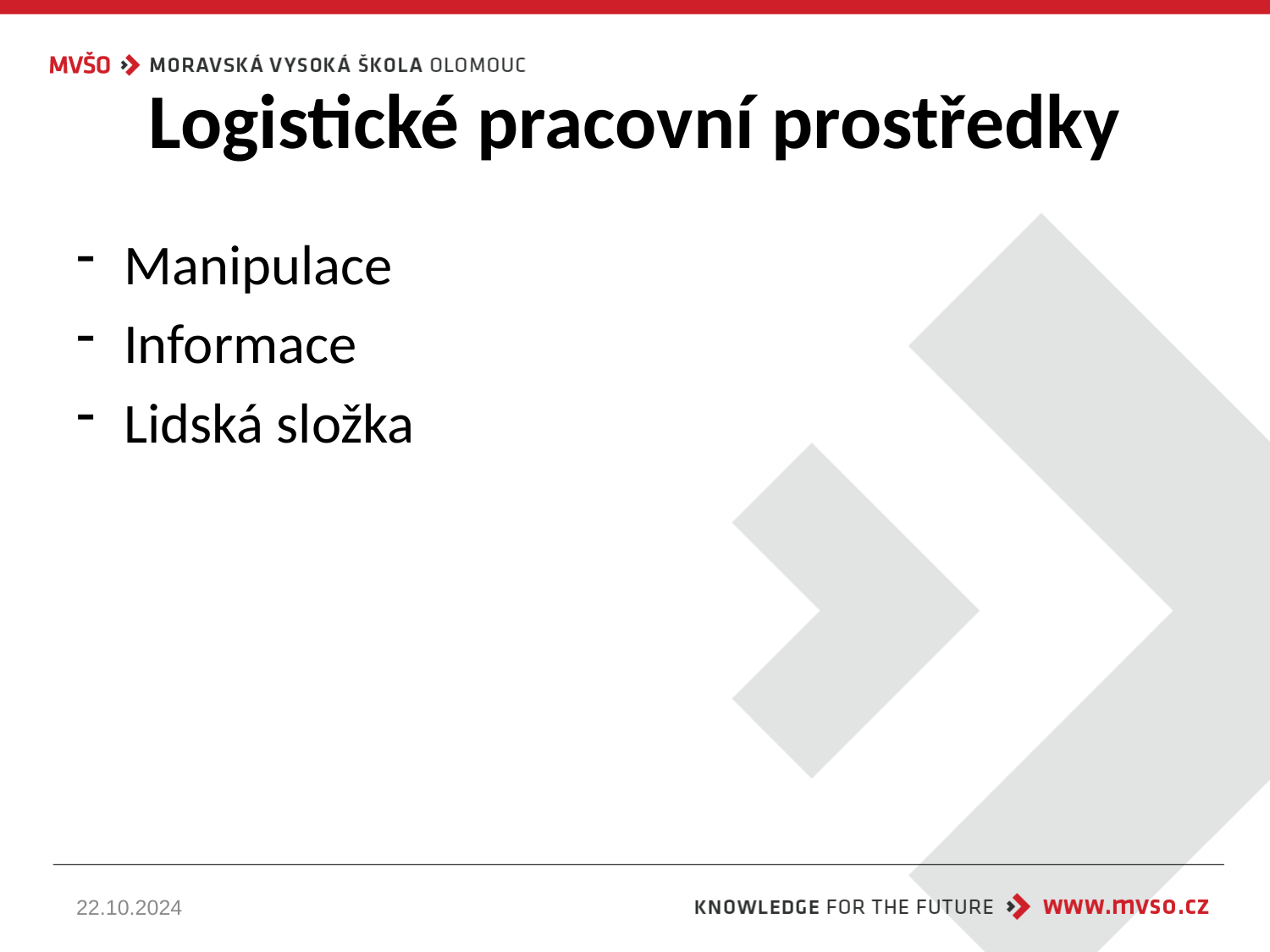

# Logistické pracovní prostředky
Manipulace
Informace
Lidská složka
22.10.2024